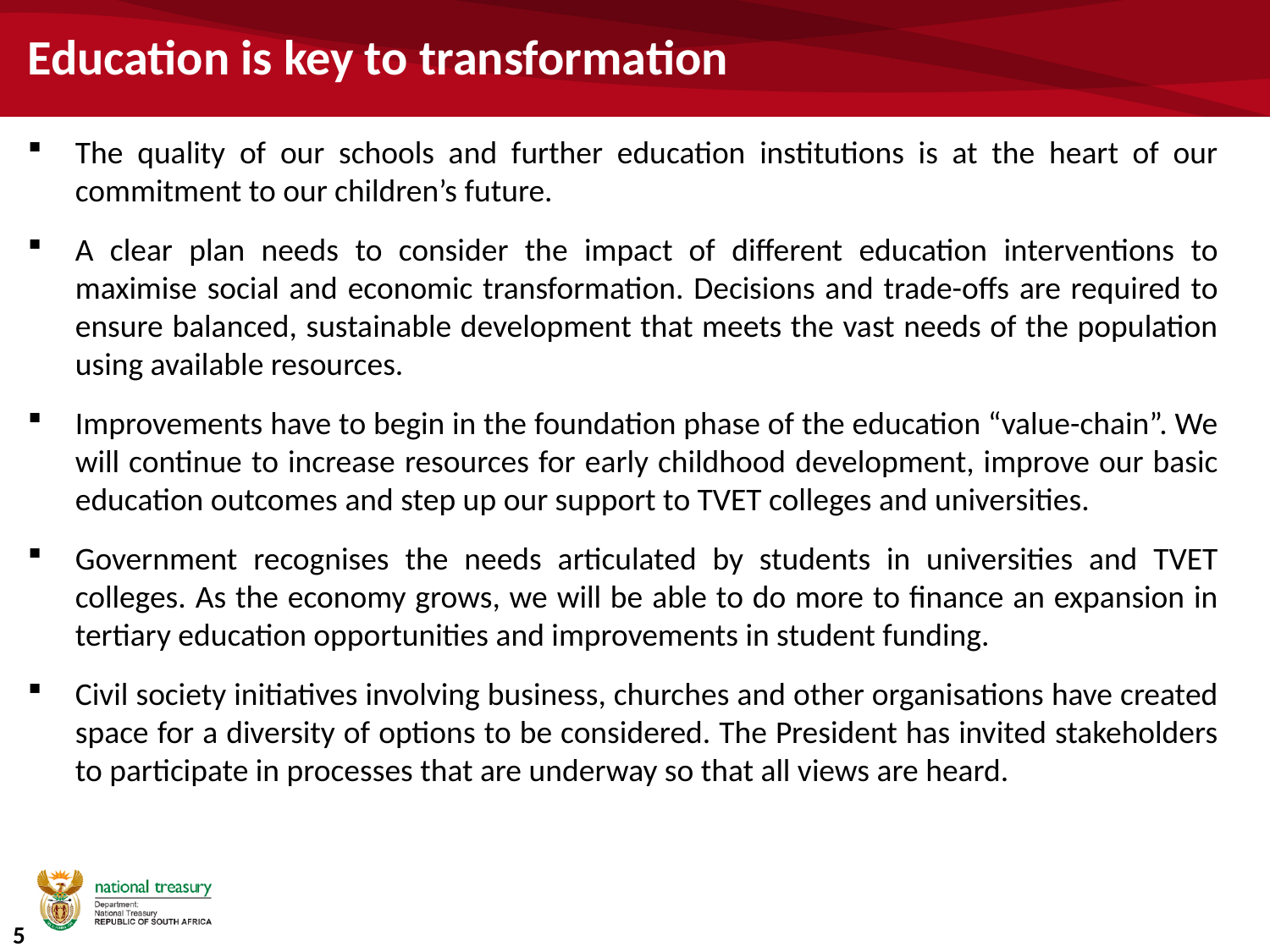

# Education is key to transformation
The quality of our schools and further education institutions is at the heart of our commitment to our children’s future.
A clear plan needs to consider the impact of different education interventions to maximise social and economic transformation. Decisions and trade-offs are required to ensure balanced, sustainable development that meets the vast needs of the population using available resources.
Improvements have to begin in the foundation phase of the education “value-chain”. We will continue to increase resources for early childhood development, improve our basic education outcomes and step up our support to TVET colleges and universities.
Government recognises the needs articulated by students in universities and TVET colleges. As the economy grows, we will be able to do more to finance an expansion in tertiary education opportunities and improvements in student funding.
Civil society initiatives involving business, churches and other organisations have created space for a diversity of options to be considered. The President has invited stakeholders to participate in processes that are underway so that all views are heard.
5